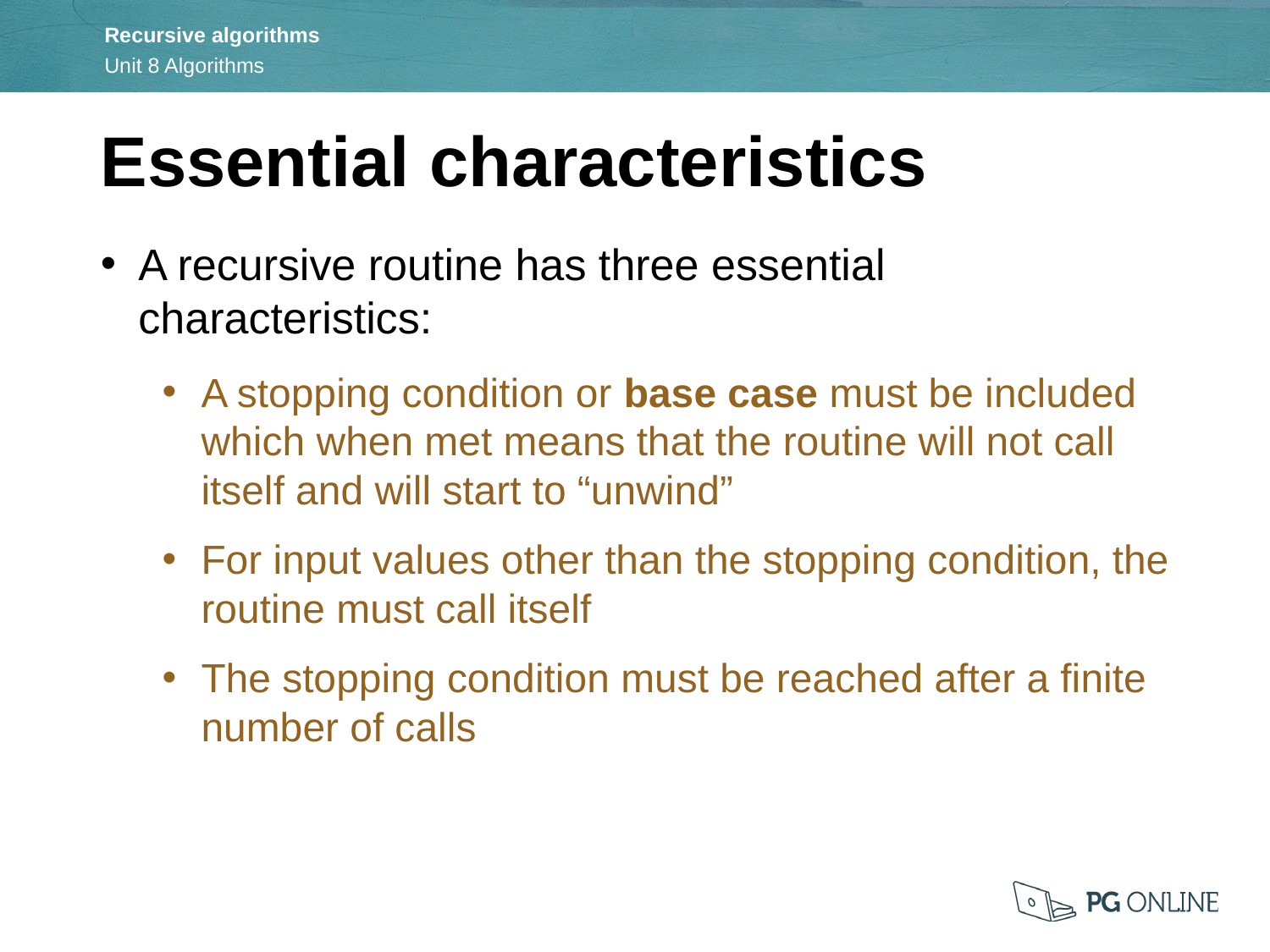

Essential characteristics
A recursive routine has three essential characteristics:
A stopping condition or base case must be included which when met means that the routine will not call itself and will start to “unwind”
For input values other than the stopping condition, the routine must call itself
The stopping condition must be reached after a finite number of calls